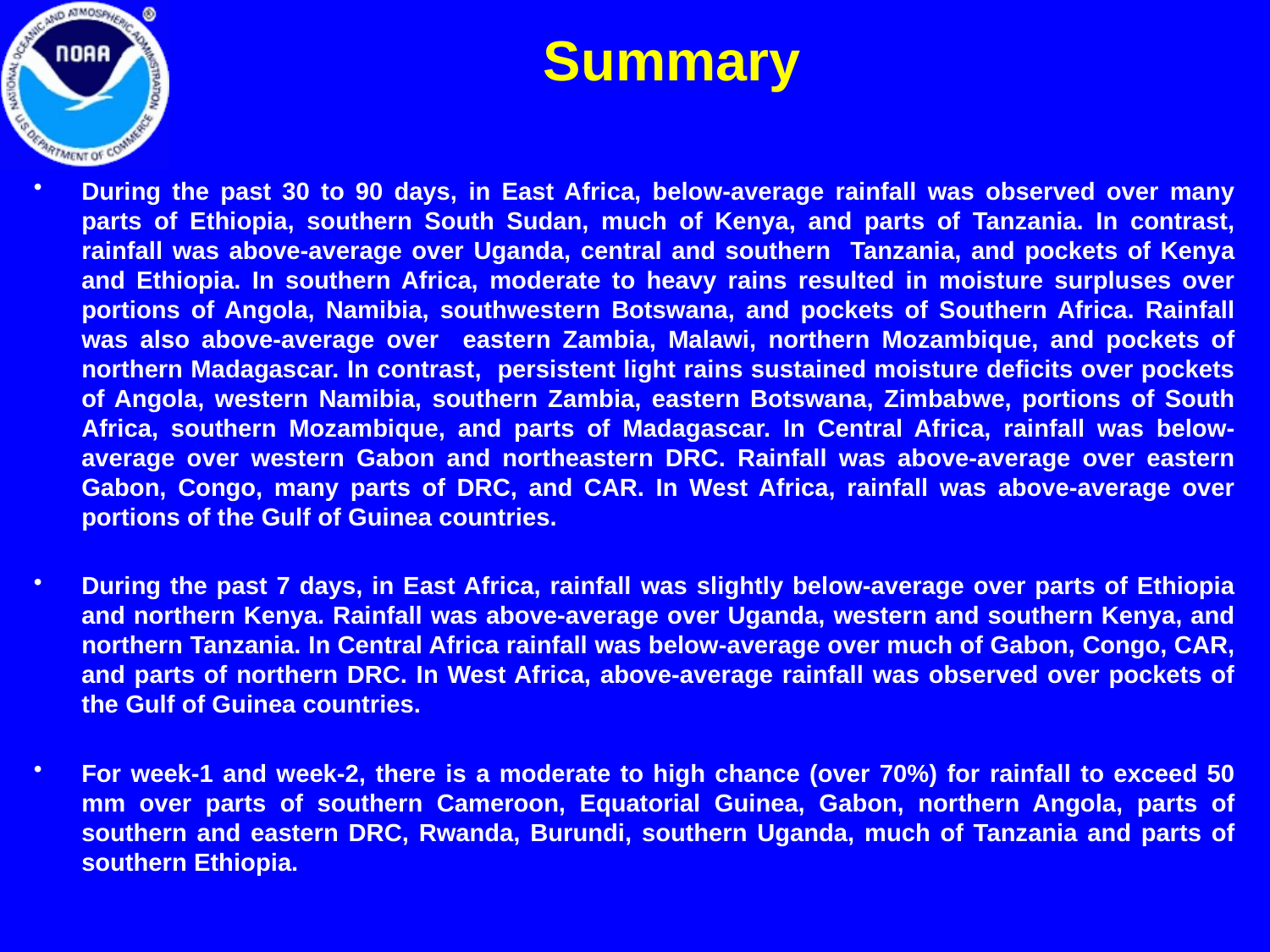

Summary
During the past 30 to 90 days, in East Africa, below-average rainfall was observed over many parts of Ethiopia, southern South Sudan, much of Kenya, and parts of Tanzania. In contrast, rainfall was above-average over Uganda, central and southern  Tanzania, and pockets of Kenya and Ethiopia. In southern Africa, moderate to heavy rains resulted in moisture surpluses over portions of Angola, Namibia, southwestern Botswana, and pockets of Southern Africa. Rainfall was also above-average over  eastern Zambia, Malawi, northern Mozambique, and pockets of northern Madagascar. In contrast,  persistent light rains sustained moisture deficits over pockets of Angola, western Namibia, southern Zambia, eastern Botswana, Zimbabwe, portions of South Africa, southern Mozambique, and parts of Madagascar. In Central Africa, rainfall was below-average over western Gabon and northeastern DRC. Rainfall was above-average over eastern Gabon, Congo, many parts of DRC, and CAR. In West Africa, rainfall was above-average over portions of the Gulf of Guinea countries.

During the past 7 days, in East Africa, rainfall was slightly below-average over parts of Ethiopia and northern Kenya. Rainfall was above-average over Uganda, western and southern Kenya, and northern Tanzania. In Central Africa rainfall was below-average over much of Gabon, Congo, CAR, and parts of northern DRC. In West Africa, above-average rainfall was observed over pockets of the Gulf of Guinea countries.

For week-1 and week-2, there is a moderate to high chance (over 70%) for rainfall to exceed 50 mm over parts of southern Cameroon, Equatorial Guinea, Gabon, northern Angola, parts of southern and eastern DRC, Rwanda, Burundi, southern Uganda, much of Tanzania and parts of southern Ethiopia.